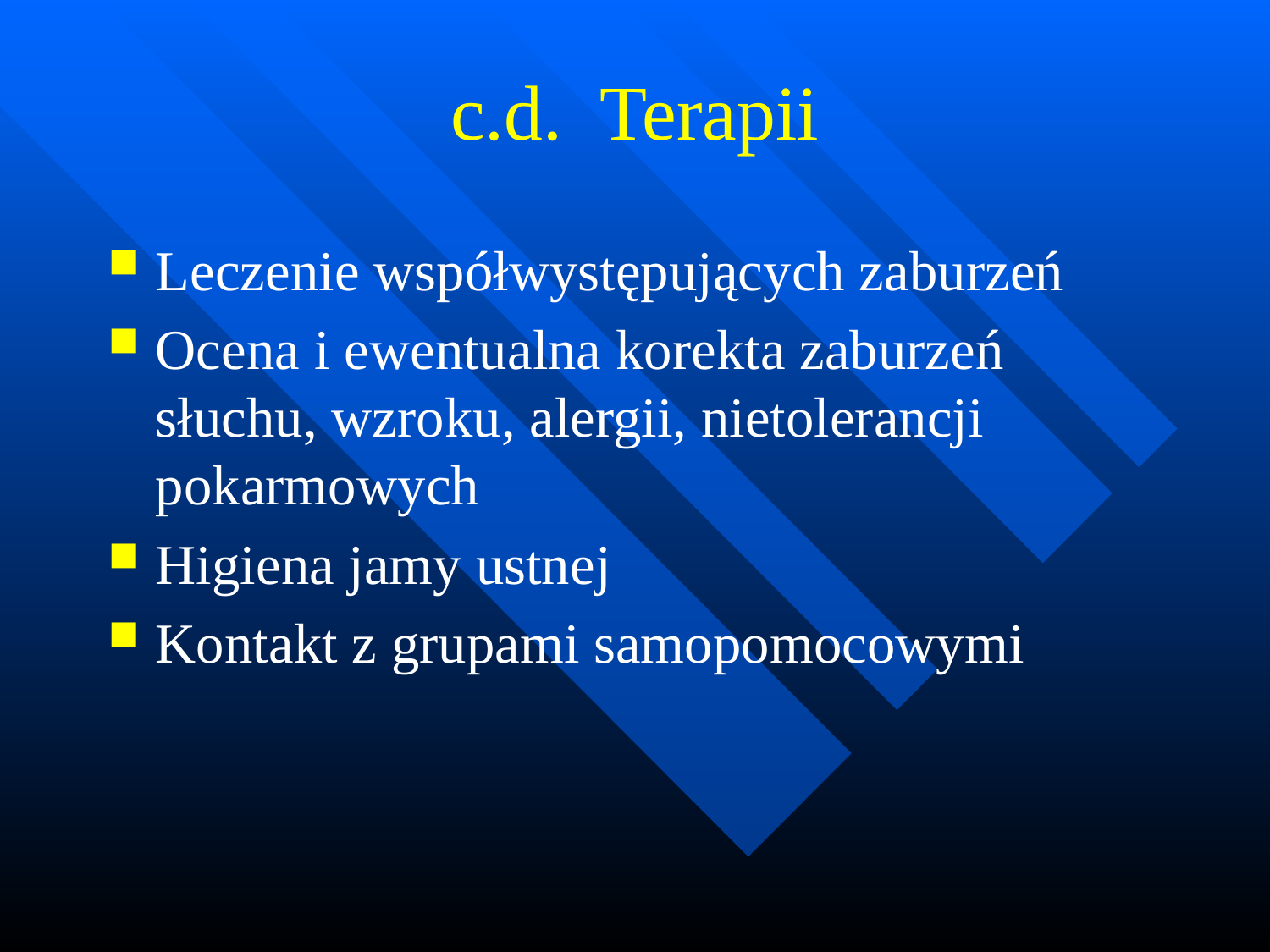

# c.d.  Terapii
Leczenie współwystępujących zaburzeń
Ocena i ewentualna korekta zaburzeń słuchu, wzroku, alergii, nietolerancji pokarmowych
Higiena jamy ustnej
Kontakt z grupami samopomocowymi